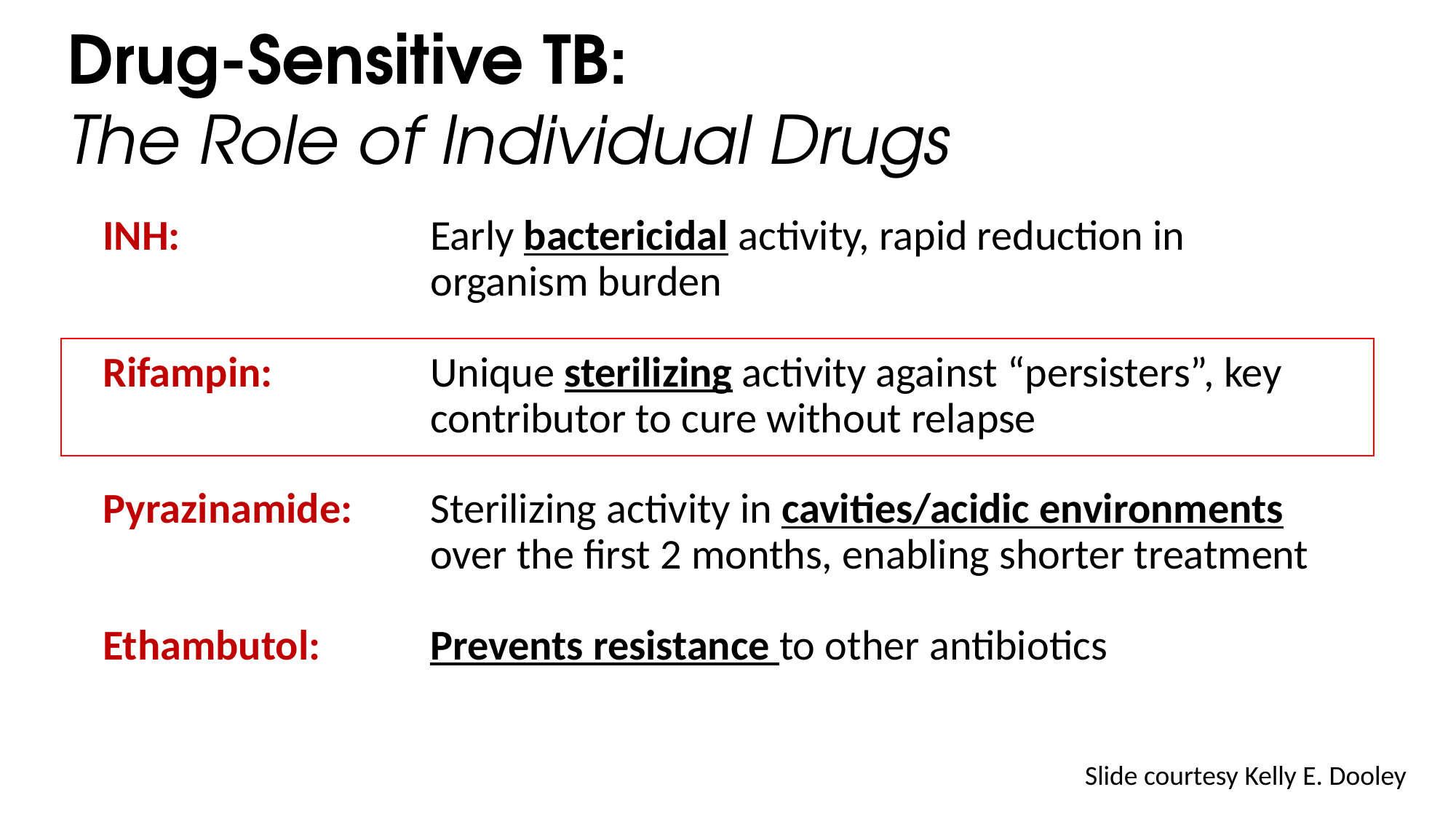

Drug-Sensitive TB:
The Role of Individual Drugs
INH:  	Early bactericidal activity, rapid reduction in organism burden

Rifampin: 	Unique sterilizing activity against “persisters”, key contributor to cure without relapse

Pyrazinamide: 	Sterilizing activity in cavities/acidic environments over the first 2 months, enabling shorter treatment

Ethambutol: 	Prevents resistance to other antibiotics

Slide courtesy Kelly E. Dooley